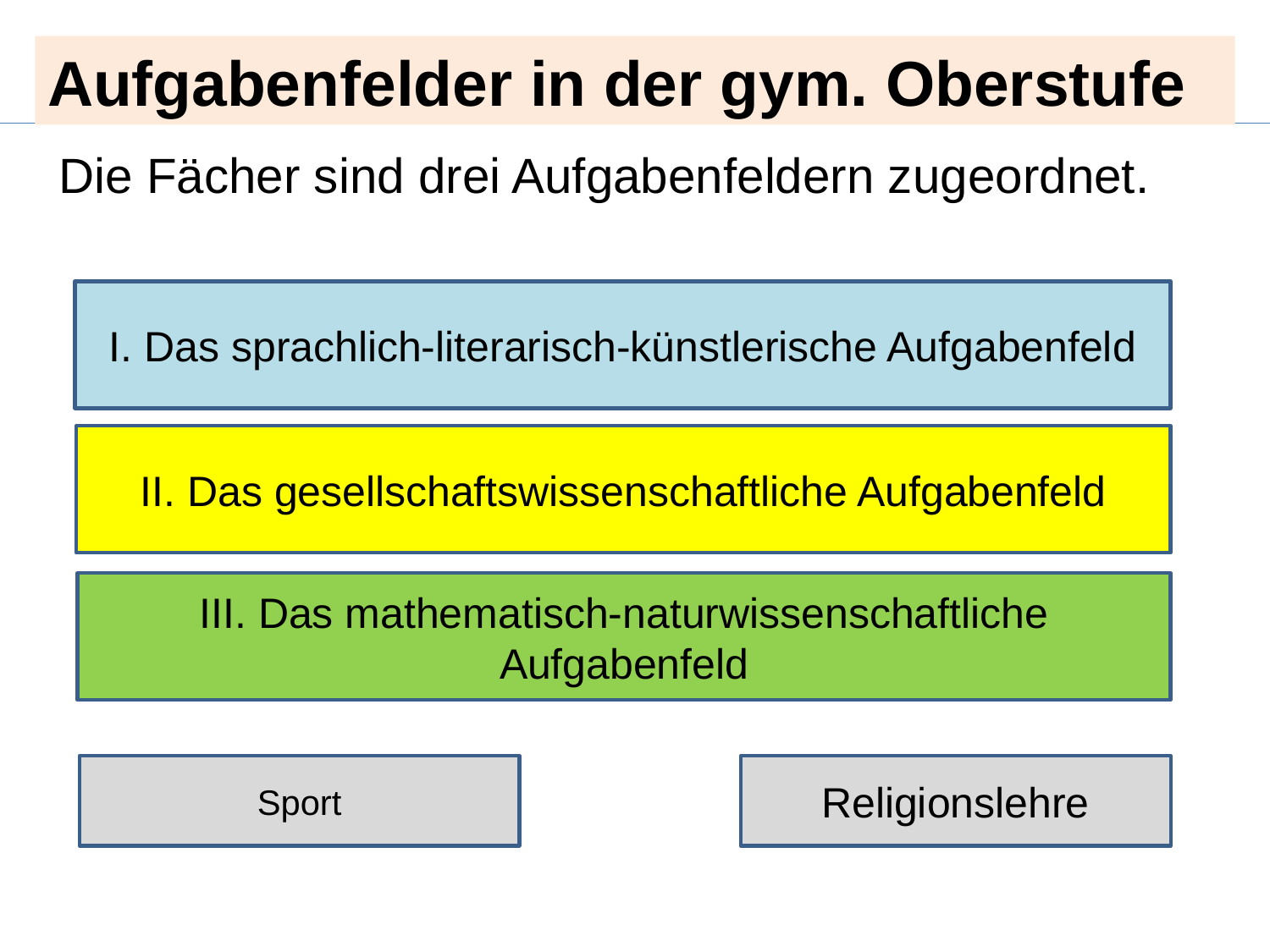

Aufgabenfelder in der gym. Oberstufe
Die Fächer sind drei Aufgabenfeldern zugeordnet.
I. Das sprachlich-literarisch-künstlerische Aufgabenfeld
II. Das gesellschaftswissenschaftliche Aufgabenfeld
III. Das mathematisch-naturwissenschaftliche Aufgabenfeld
Sport
Religionslehre